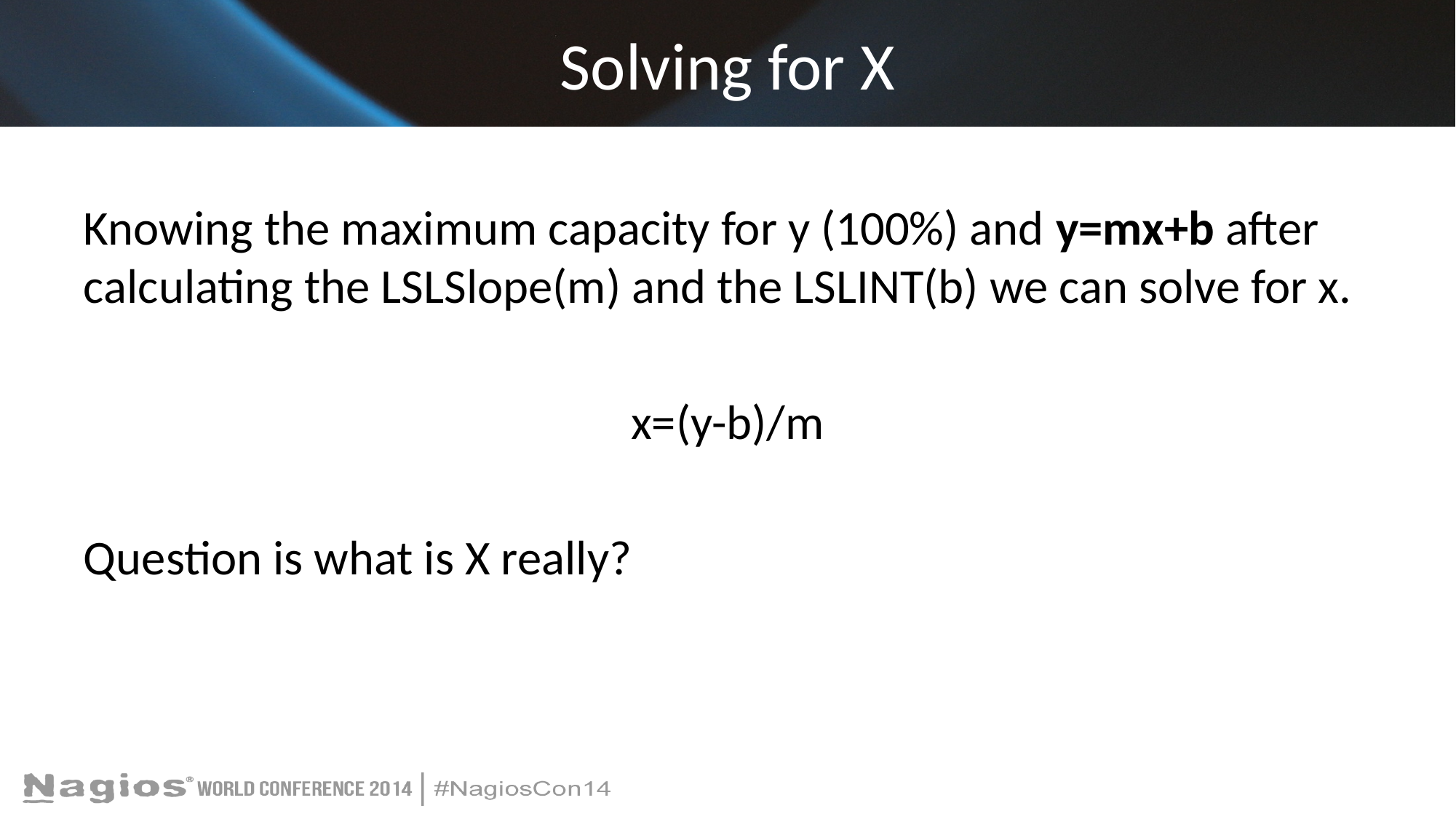

# Solving for X
Knowing the maximum capacity for y (100%) and y=mx+b after calculating the LSLSlope(m) and the LSLINT(b) we can solve for x.

x=(y-b)/m

Question is what is X really?